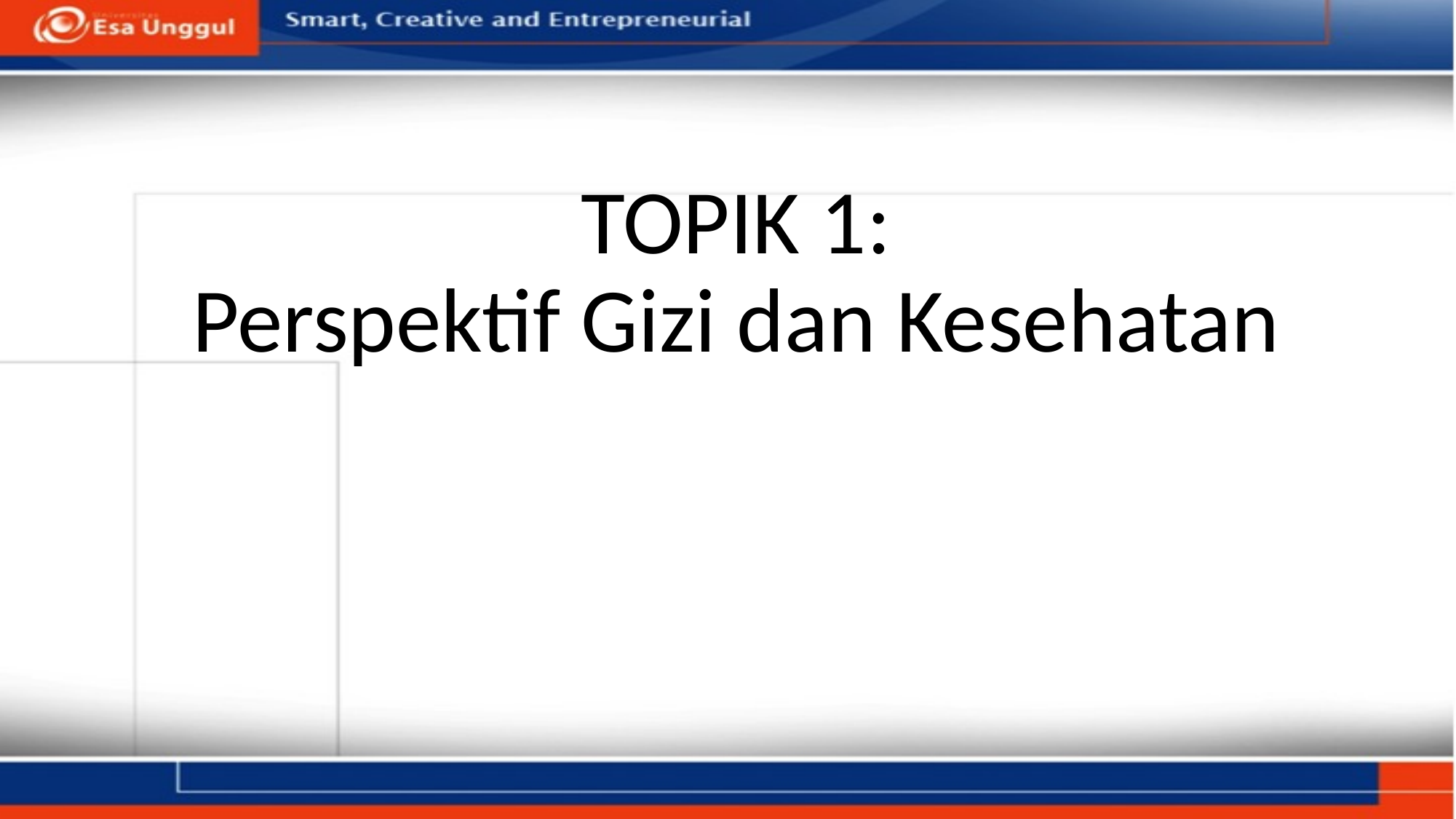

# TOPIK 1: Perspektif Gizi dan Kesehatan